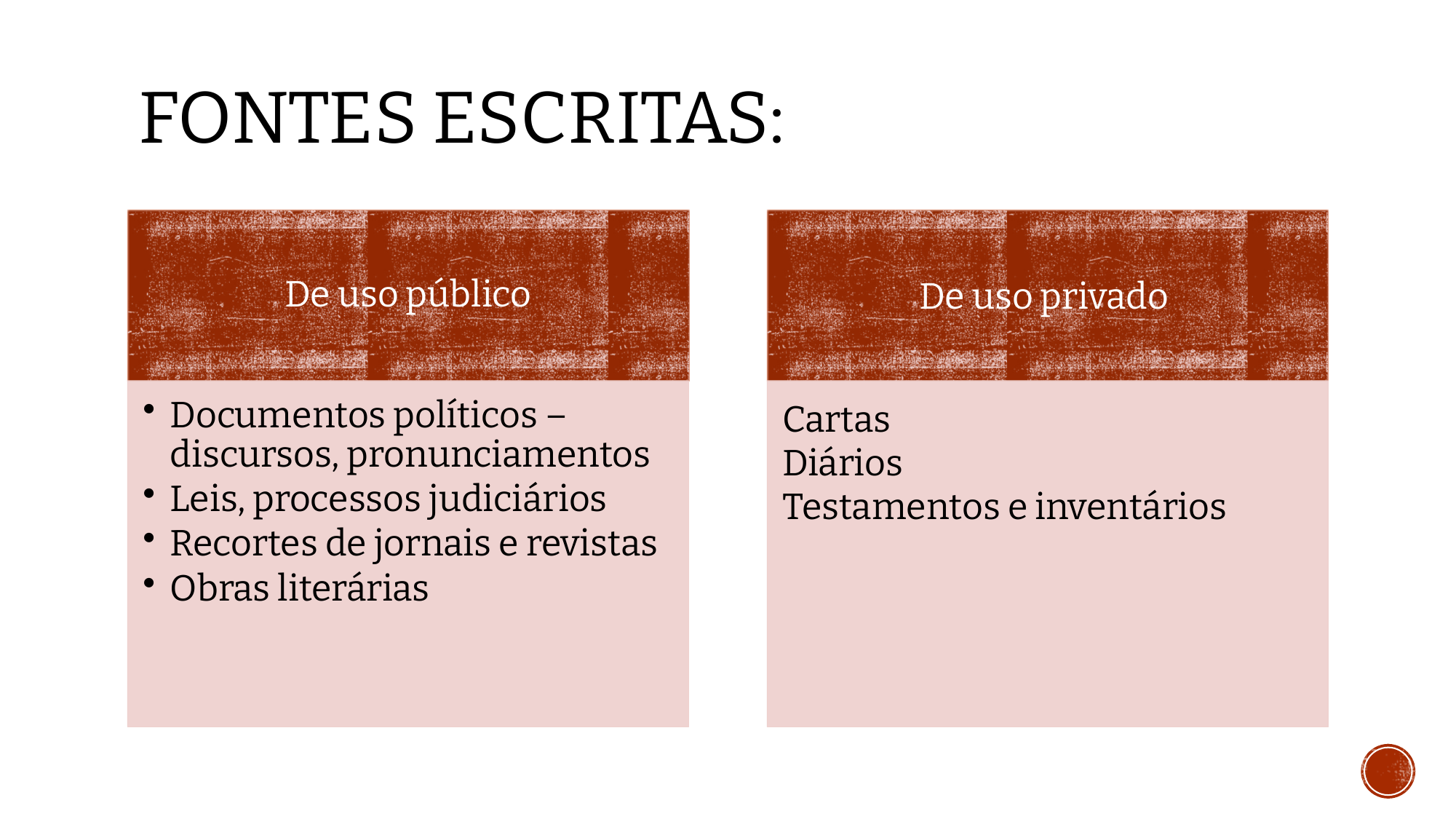

# Fontes escritas:
De uso público
Documentos políticos – discursos, pronunciamentos
Leis, processos judiciários
Recortes de jornais e revistas
Obras literárias

De uso privado

Cartas
Diários
Testamentos e inventários